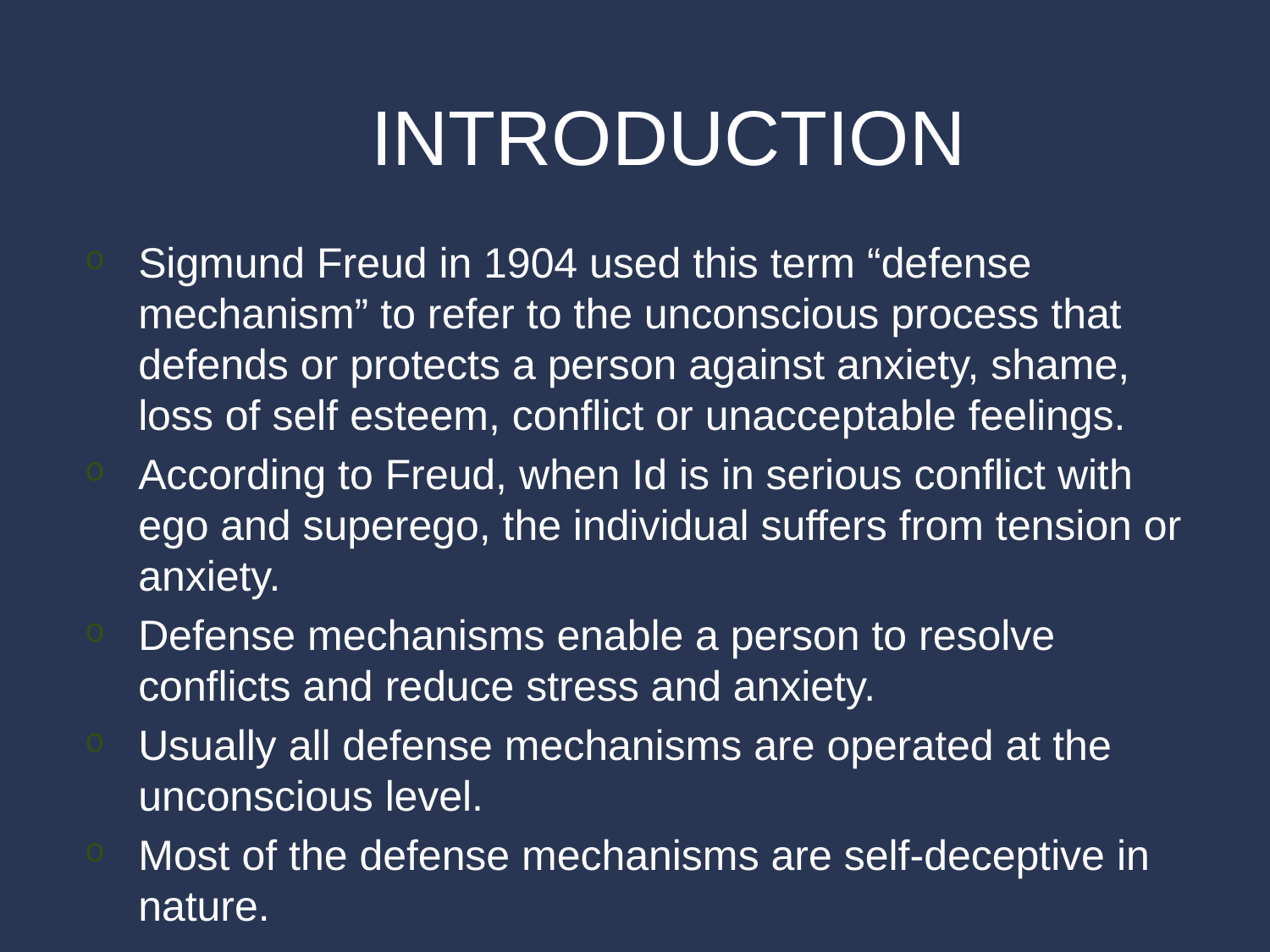

# INTRODUCTION
Sigmund Freud in 1904 used this term “defense mechanism” to refer to the unconscious process that defends or protects a person against anxiety, shame, loss of self esteem, conflict or unacceptable feelings.
According to Freud, when Id is in serious conflict with ego and superego, the individual suffers from tension or anxiety.
Defense mechanisms enable a person to resolve conflicts and reduce stress and anxiety.
Usually all defense mechanisms are operated at the unconscious level.
Most of the defense mechanisms are self-deceptive in nature.